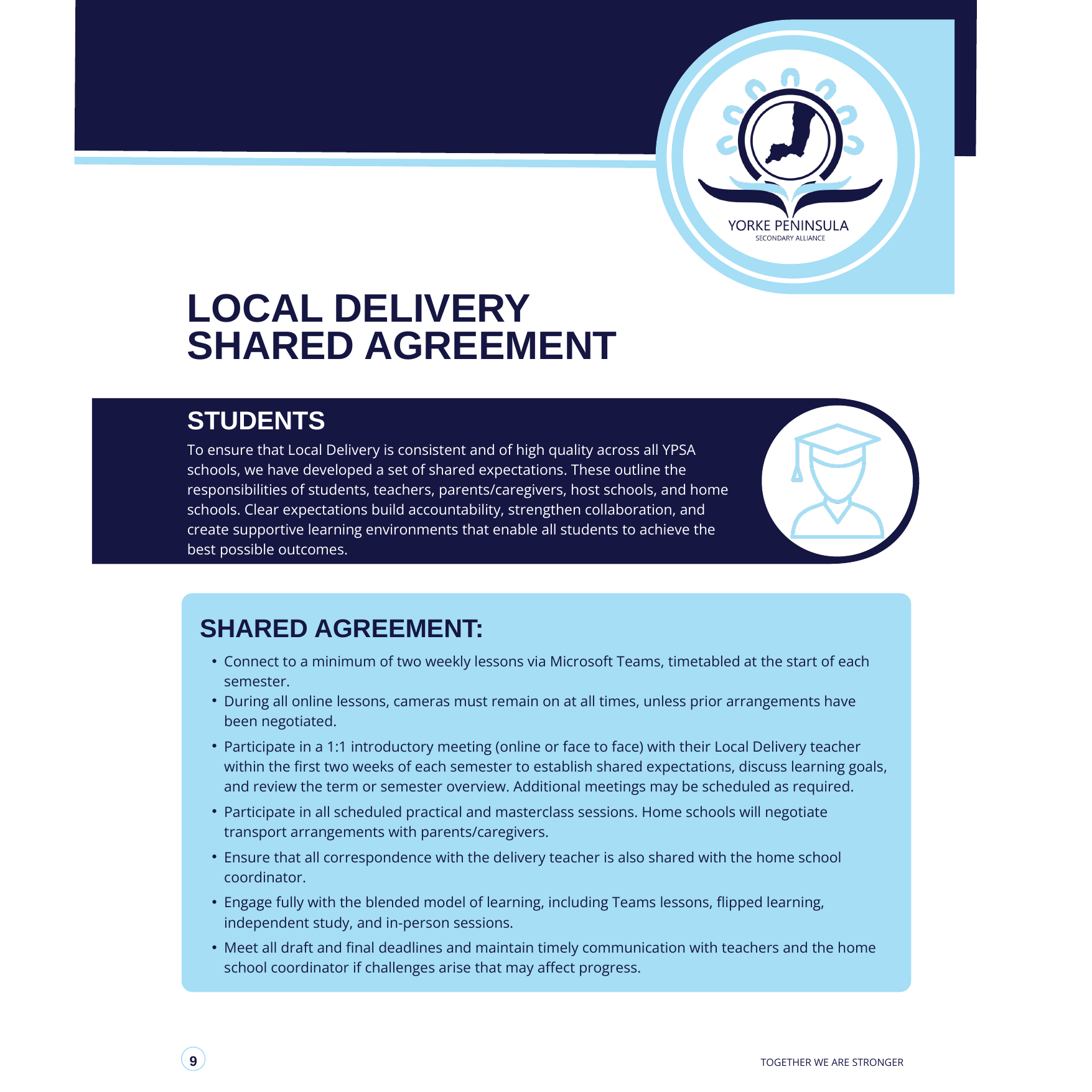

LOCAL DELIVERY SHARED AGREEMENT

STUDENTS

To ensure that Local Delivery is consistent and of high quality across all YPSA schools, we have developed a set of shared expectations. These outline the responsibilities of students, teachers, parents/caregivers, host schools, and home schools. Clear expectations build accountability, strengthen collaboration, and create supportive learning environments that enable all students to achieve the best possible outcomes.

SHARED AGREEMENT:
Connect to a minimum of two weekly lessons via Microsoft Teams, timetabled at the start of each semester.
During all online lessons, cameras must remain on at all times, unless prior arrangements have been negotiated.

Participate in a 1:1 introductory meeting (online or face to face) with their Local Delivery teacher within the first two weeks of each semester to establish shared expectations, discuss learning goals, and review the term or semester overview. Additional meetings may be scheduled as required.

Participate in all scheduled practical and masterclass sessions. Home schools will negotiate transport arrangements with parents/caregivers.

Ensure that all correspondence with the delivery teacher is also shared with the home school coordinator.

Engage fully with the blended model of learning, including Teams lessons, flipped learning, independent study, and in-person sessions.

Meet all draft and final deadlines and maintain timely communication with teachers and the home school coordinator if challenges arise that may affect progress.

9
TOGETHER WE ARE STRONGER